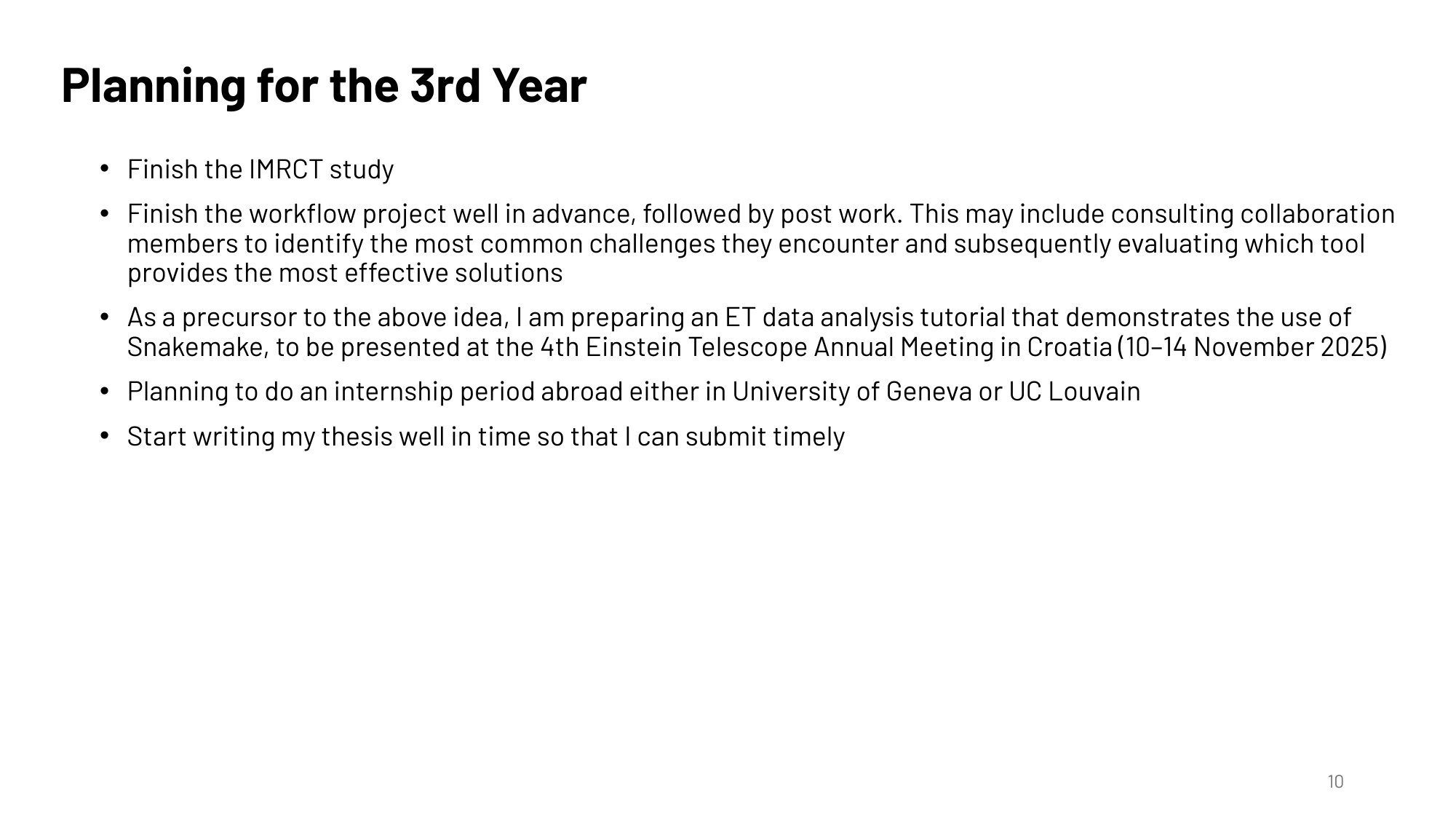

# Planning for the 3rd Year
Finish the IMRCT study
Finish the workflow project well in advance, followed by post work. This may include consulting collaboration members to identify the most common challenges they encounter and subsequently evaluating which tool provides the most effective solutions
As a precursor to the above idea, I am preparing an ET data analysis tutorial that demonstrates the use of Snakemake, to be presented at the 4th Einstein Telescope Annual Meeting in Croatia (10–14 November 2025)
Planning to do an internship period abroad either in University of Geneva or UC Louvain
Start writing my thesis well in time so that I can submit timely
10